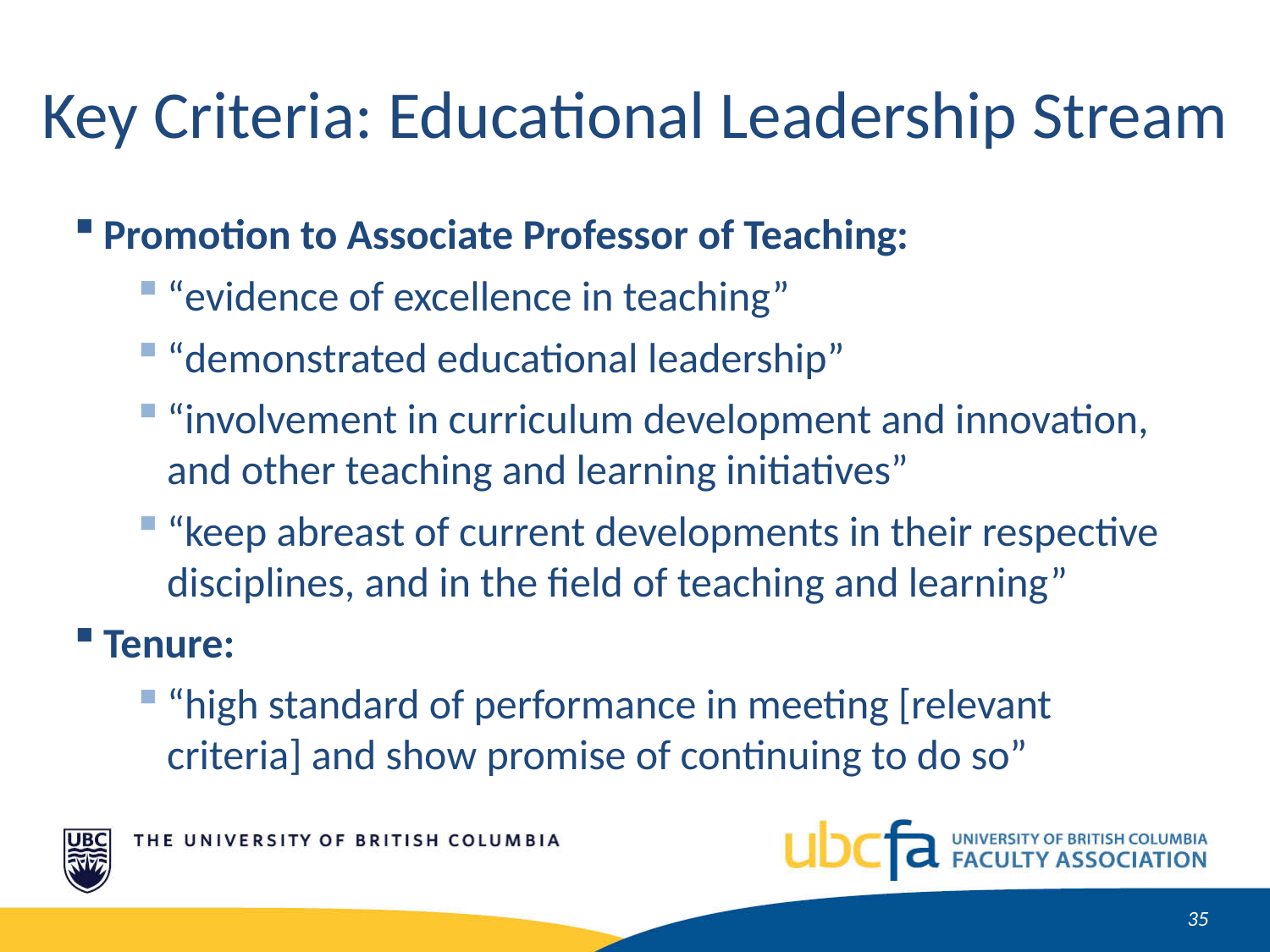

Key Criteria: Educational Leadership Stream
Promotion to Associate Professor of Teaching:
“evidence of excellence in teaching”
“demonstrated educational leadership”
“involvement in curriculum development and innovation, and other teaching and learning initiatives”
“keep abreast of current developments in their respective disciplines, and in the field of teaching and learning”
Tenure:
“high standard of performance in meeting [relevant criteria] and show promise of continuing to do so”
35